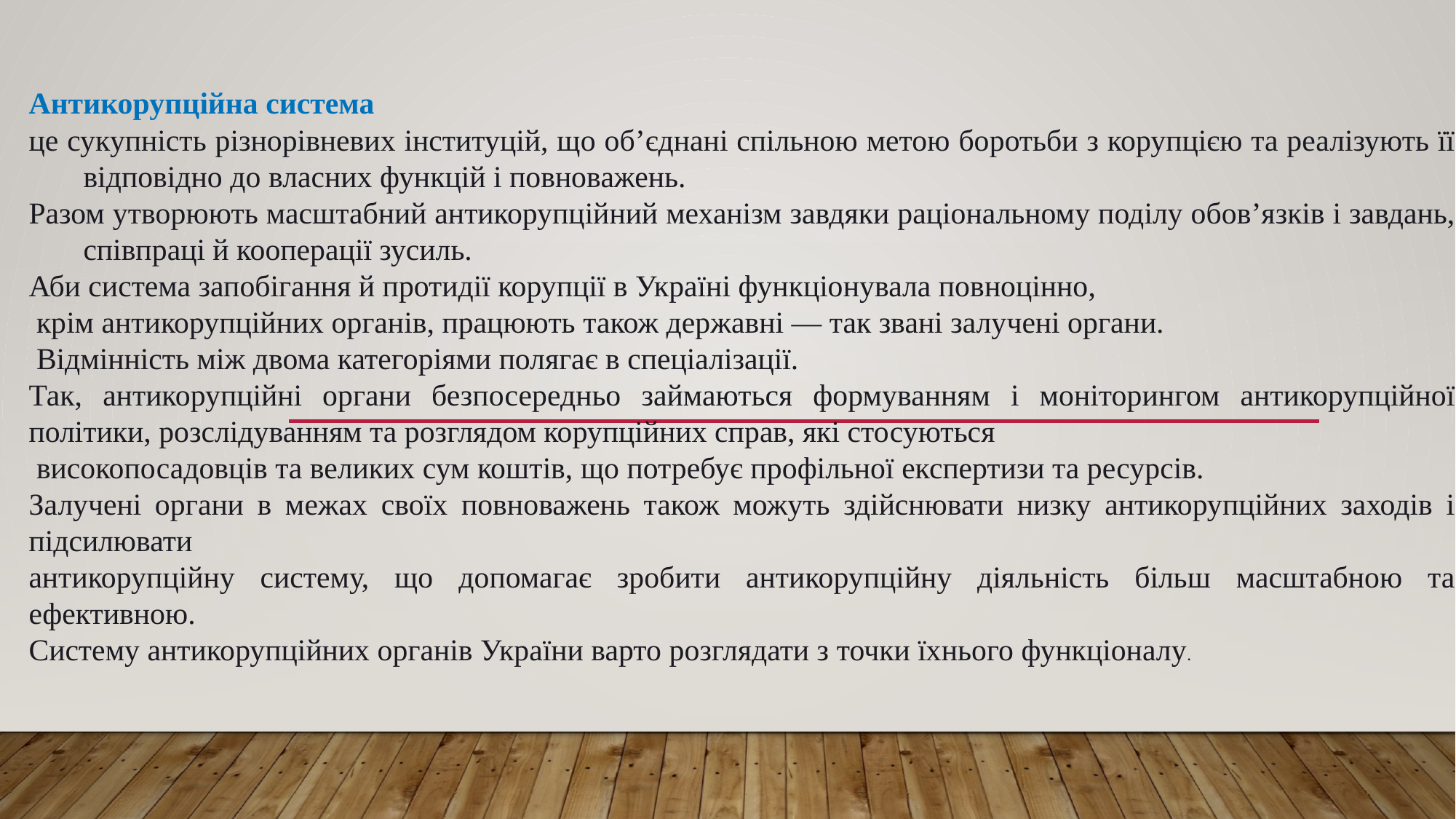

Антикорупційна система
це сукупність різнорівневих інституцій, що об’єднані спільною метою боротьби з корупцією та реалізують її відповідно до власних функцій і повноважень.
Разом утворюють масштабний антикорупційний механізм завдяки раціональному поділу обов’язків і завдань, співпраці й кооперації зусиль.
Аби система запобігання й протидії корупції в Україні функціонувала повноцінно,
 крім антикорупційних органів, працюють також державні — так звані залучені органи.
 Відмінність між двома категоріями полягає в спеціалізації.
Так, антикорупційні органи безпосередньо займаються формуванням і моніторингом антикорупційної політики, розслідуванням та розглядом корупційних справ, які стосуються
 високопосадовців та великих сум коштів, що потребує профільної експертизи та ресурсів.
Залучені органи в межах своїх повноважень також можуть здійснювати низку антикорупційних заходів і підсилювати
антикорупційну систему, що допомагає зробити антикорупційну діяльність більш масштабною та ефективною.
Систему антикорупційних органів України варто розглядати з точки їхнього функціоналу.